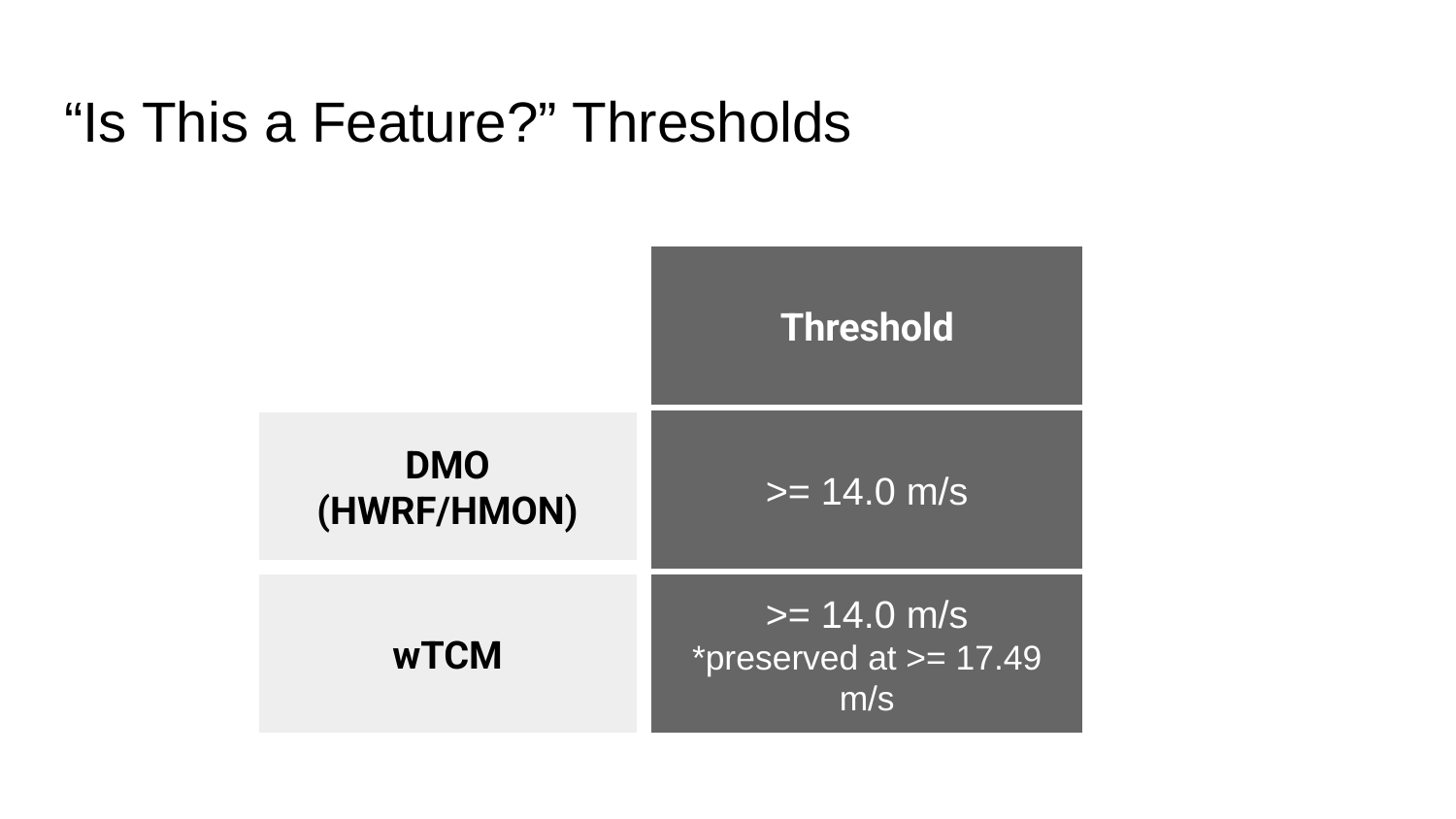

# “Is This a Feature?” Thresholds
Threshold
>= 14.0 m/s
DMO (HWRF/HMON)
wTCM
>= 14.0 m/s
*preserved at >= 17.49 m/s